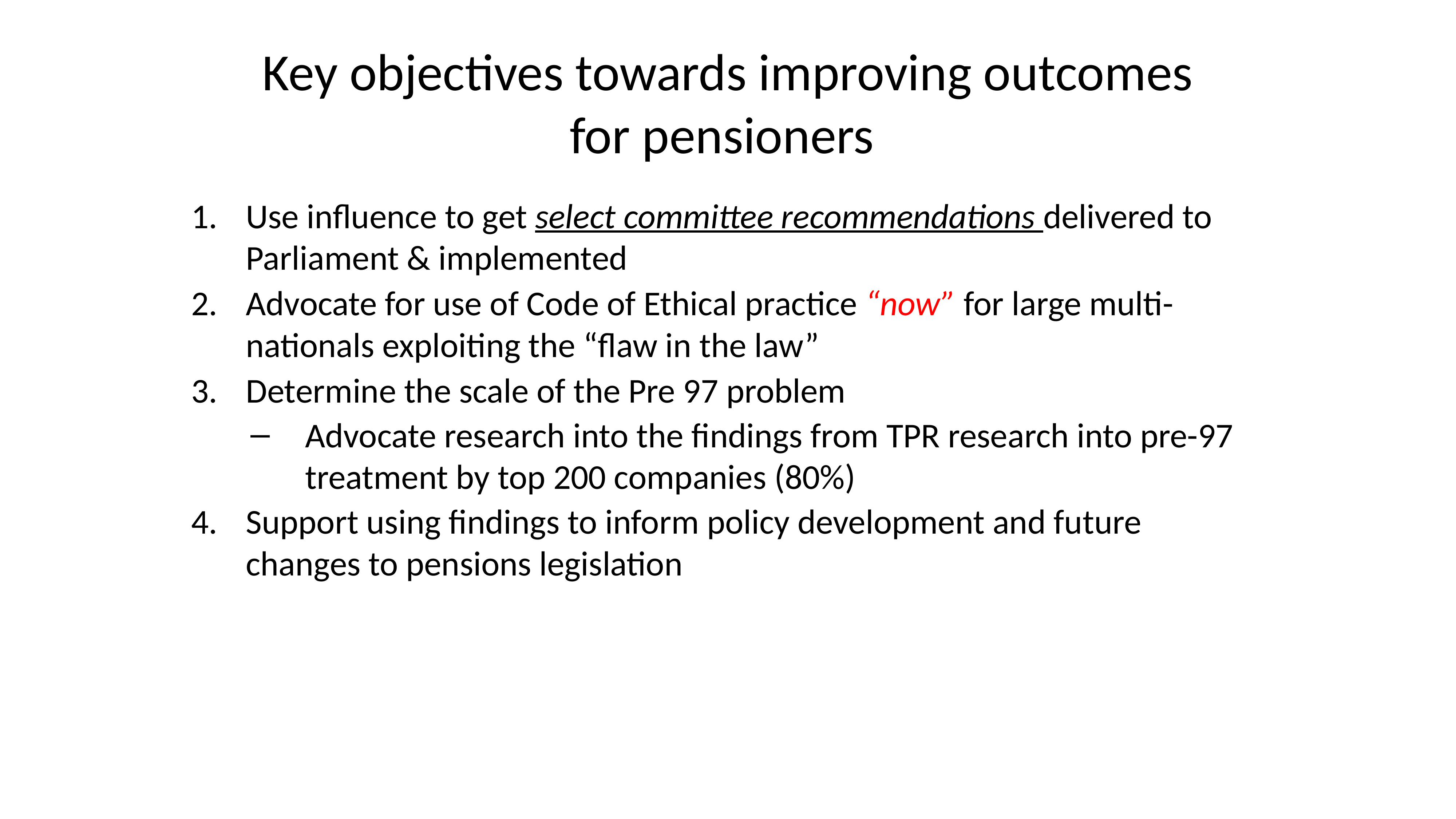

# Key objectives towards improving outcomes for pensioners
Use influence to get select committee recommendations delivered to Parliament & implemented
Advocate for use of Code of Ethical practice “now” for large multi-nationals exploiting the “flaw in the law”
Determine the scale of the Pre 97 problem
Advocate research into the findings from TPR research into pre-97 treatment by top 200 companies (80%)
Support using findings to inform policy development and future changes to pensions legislation